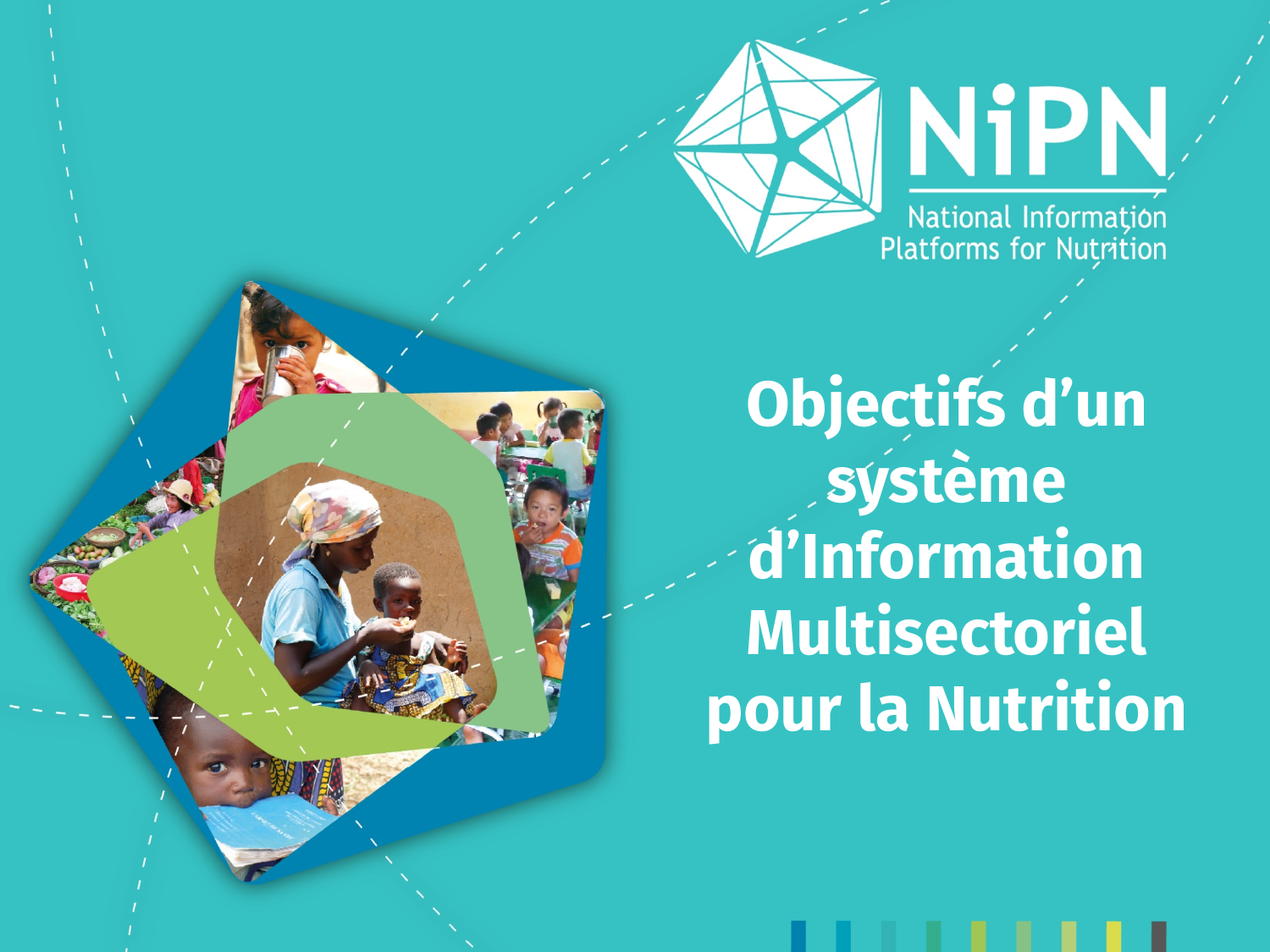

Objectifs d’un système d’Information Multisectoriel pour la Nutrition